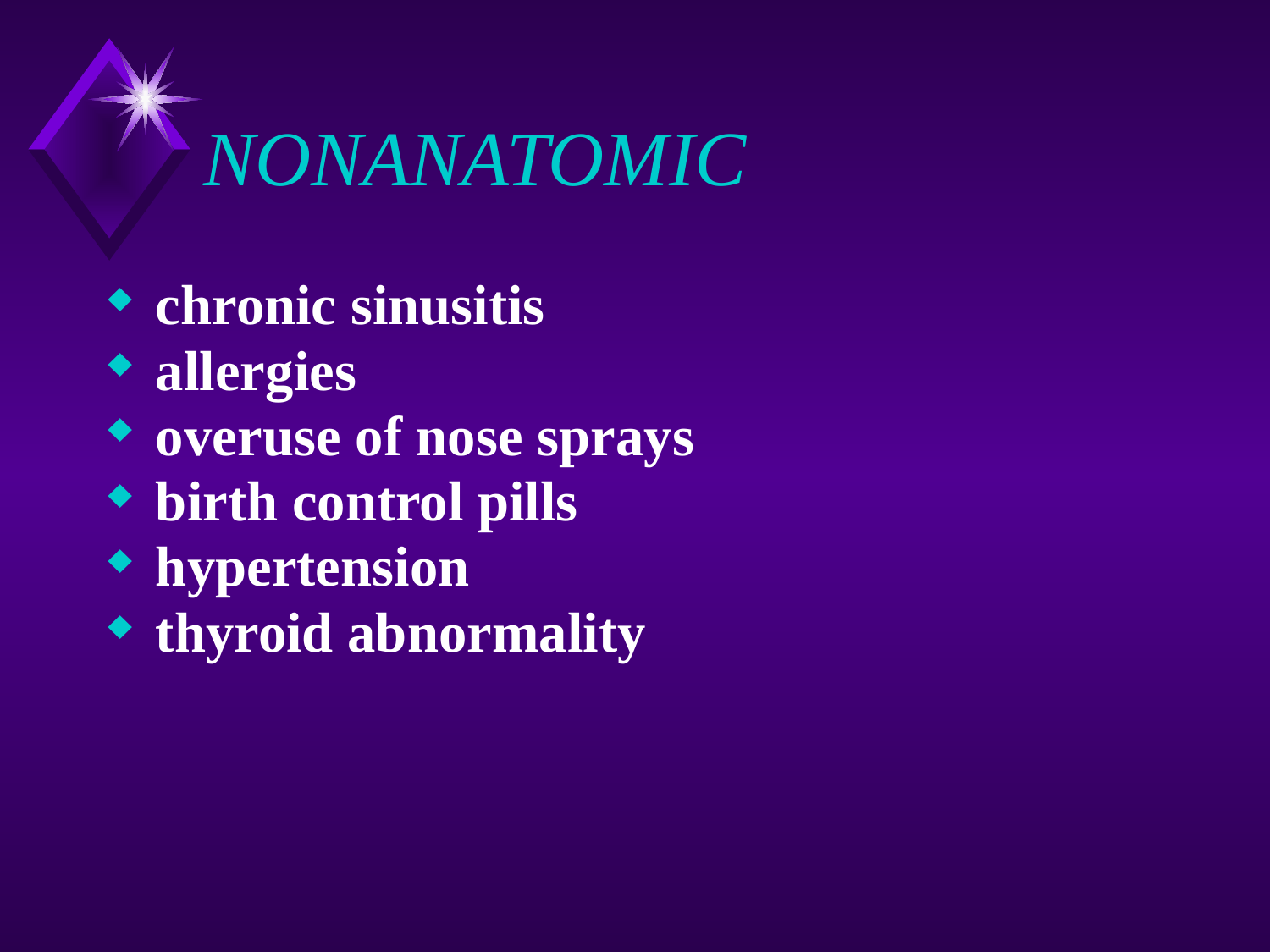

# NONANATOMIC
chronic sinusitis
allergies
overuse of nose sprays
birth control pills
hypertension
thyroid abnormality